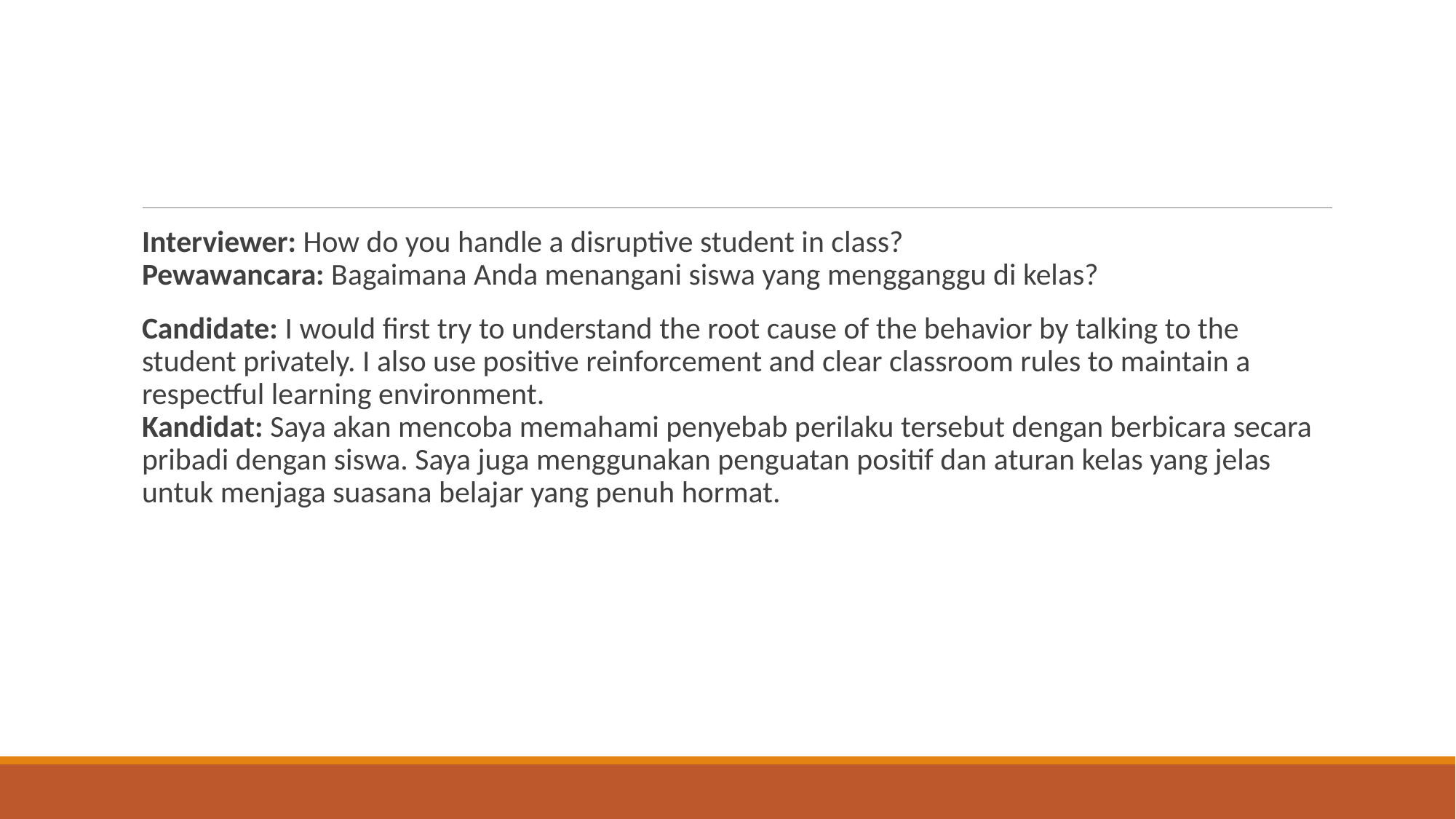

#
Interviewer: How do you handle a disruptive student in class?
Pewawancara: Bagaimana Anda menangani siswa yang mengganggu di kelas?
Candidate: I would first try to understand the root cause of the behavior by talking to the student privately. I also use positive reinforcement and clear classroom rules to maintain a respectful learning environment.
Kandidat: Saya akan mencoba memahami penyebab perilaku tersebut dengan berbicara secara pribadi dengan siswa. Saya juga menggunakan penguatan positif dan aturan kelas yang jelas untuk menjaga suasana belajar yang penuh hormat.